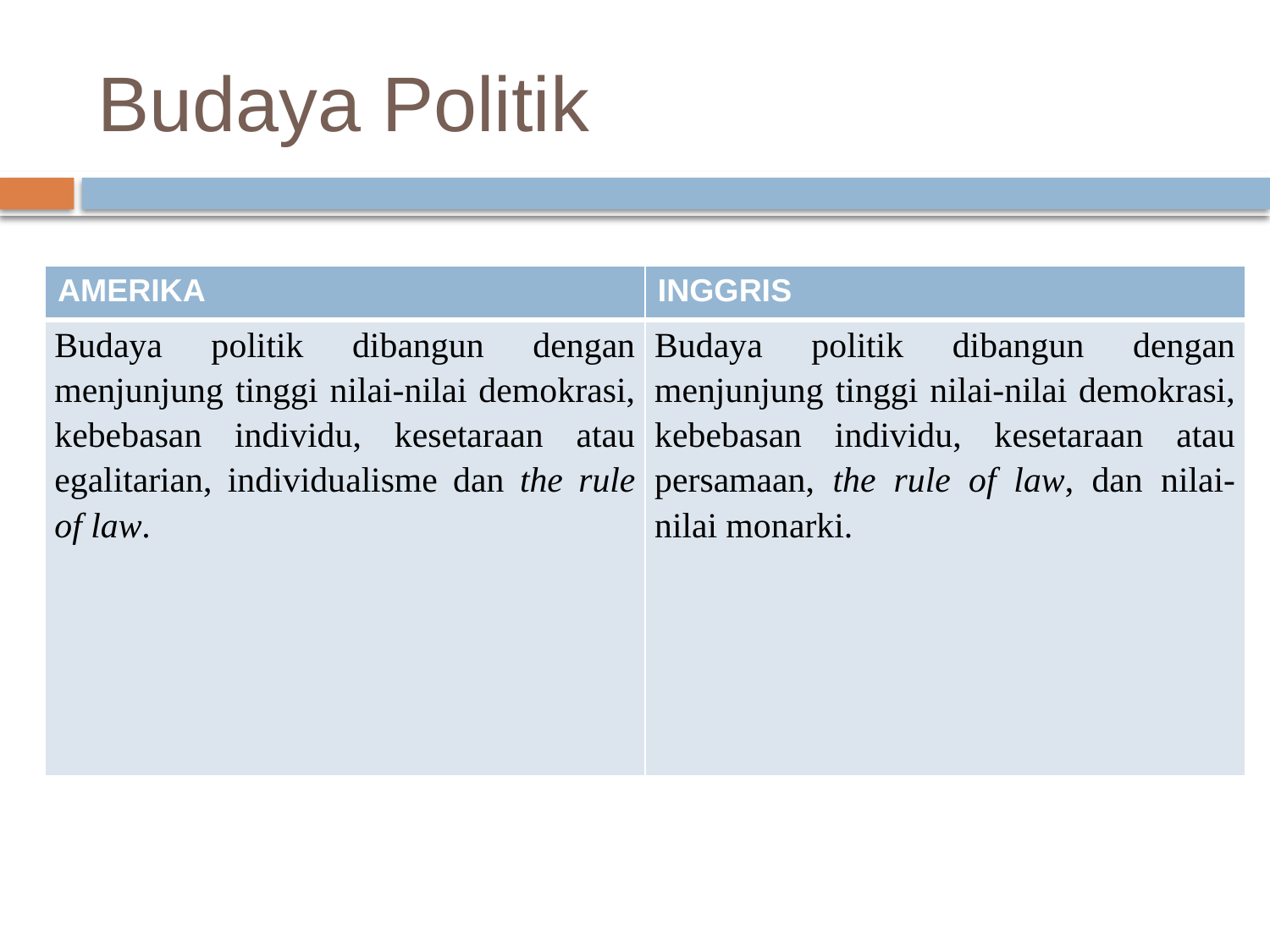

# Budaya Politik
| AMERIKA | INGGRIS |
| --- | --- |
| Budaya politik dibangun dengan menjunjung tinggi nilai-nilai demokrasi, kebebasan individu, kesetaraan atau egalitarian, individualisme dan the rule of law. | Budaya politik dibangun dengan menjunjung tinggi nilai-nilai demokrasi, kebebasan individu, kesetaraan atau persamaan, the rule of law, dan nilai-nilai monarki. |